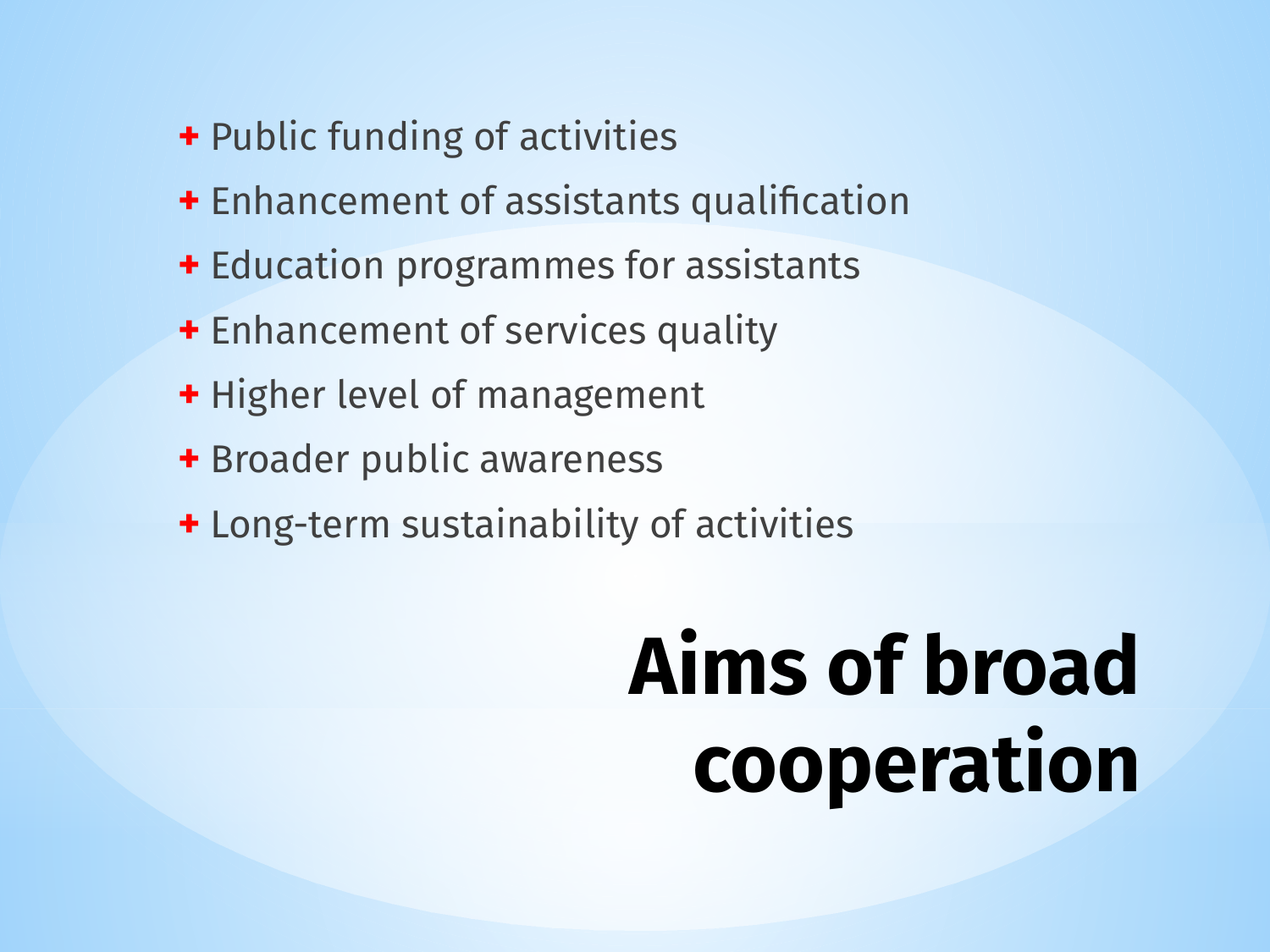

+ Public funding of activities
+ Enhancement of assistants qualification
+ Education programmes for assistants
+ Enhancement of services quality
+ Higher level of management
+ Broader public awareness
+ Long-term sustainability of activities

# Aims of broad cooperation